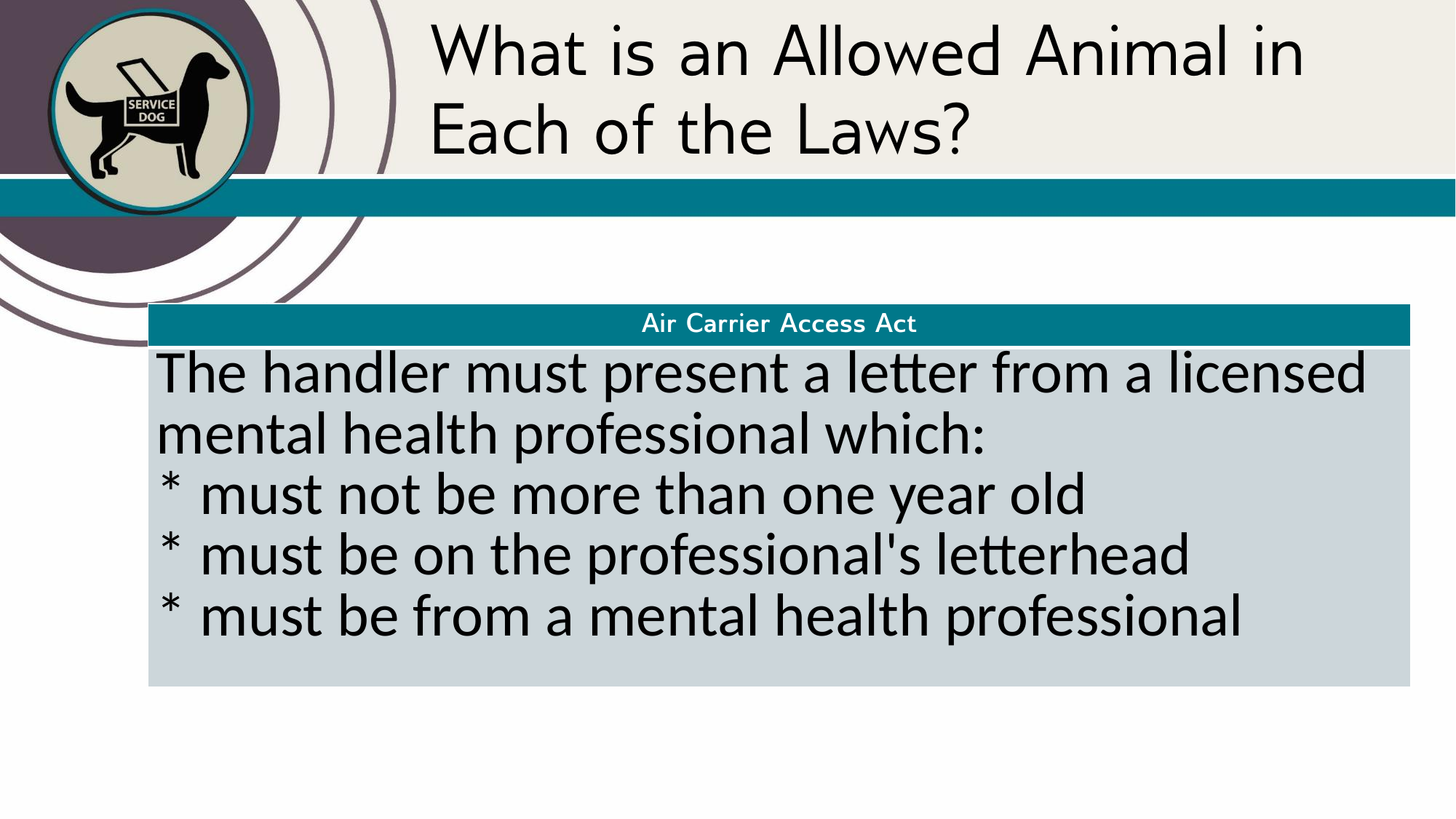

# What is an Allowed Animal in Each of the Laws?
| Air Carrier Access Act |
| --- |
| The handler must present a letter from a licensed mental health professional which: \* must not be more than one year old \* must be on the professional's letterhead \* must be from a mental health professional |